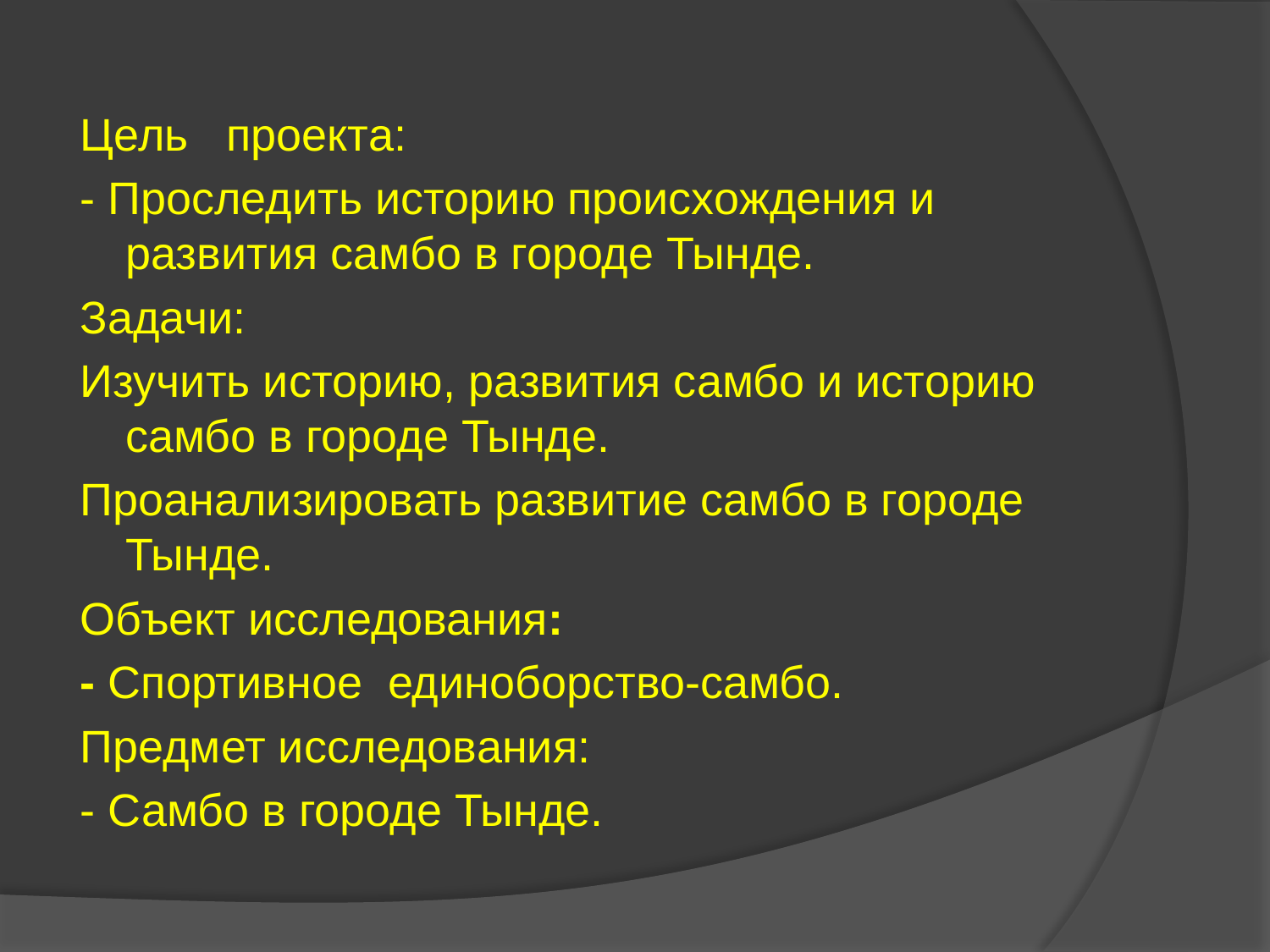

Цель   проекта:
- Проследить историю происхождения и развития самбо в городе Тынде.
Задачи:
Изучить историю, развития самбо и историю самбо в городе Тынде.
Проанализировать развитие самбо в городе Тынде.
Объект исследования:
- Спортивное  единоборство-самбо.
Предмет исследования:
- Самбо в городе Тынде.